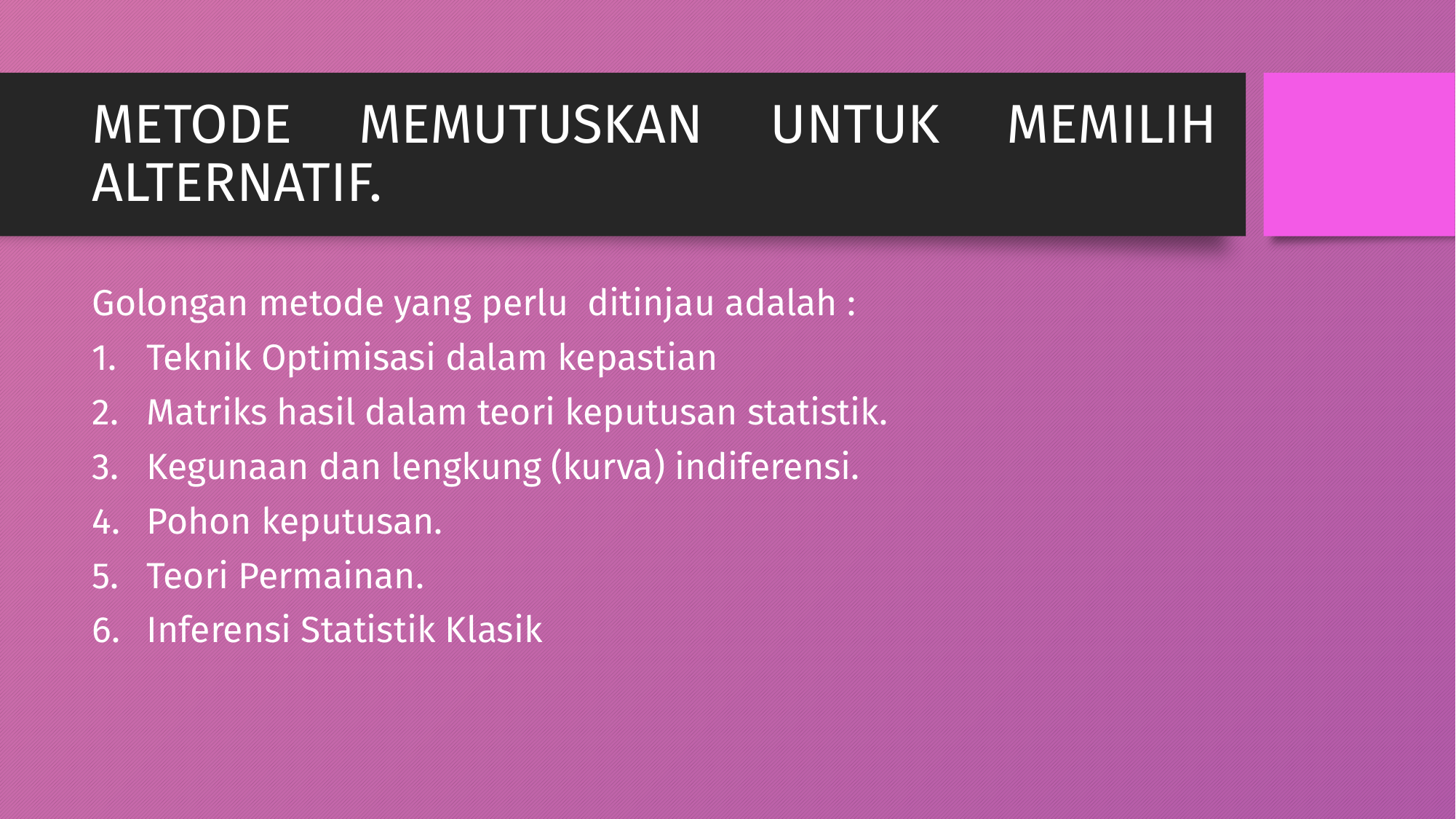

# METODE MEMUTUSKAN UNTUK MEMILIH ALTERNATIF.
Golongan metode yang perlu  ditinjau adalah :
Teknik Optimisasi dalam kepastian
Matriks hasil dalam teori keputusan statistik.
Kegunaan dan lengkung (kurva) indiferensi.
Pohon keputusan.
Teori Permainan.
Inferensi Statistik Klasik